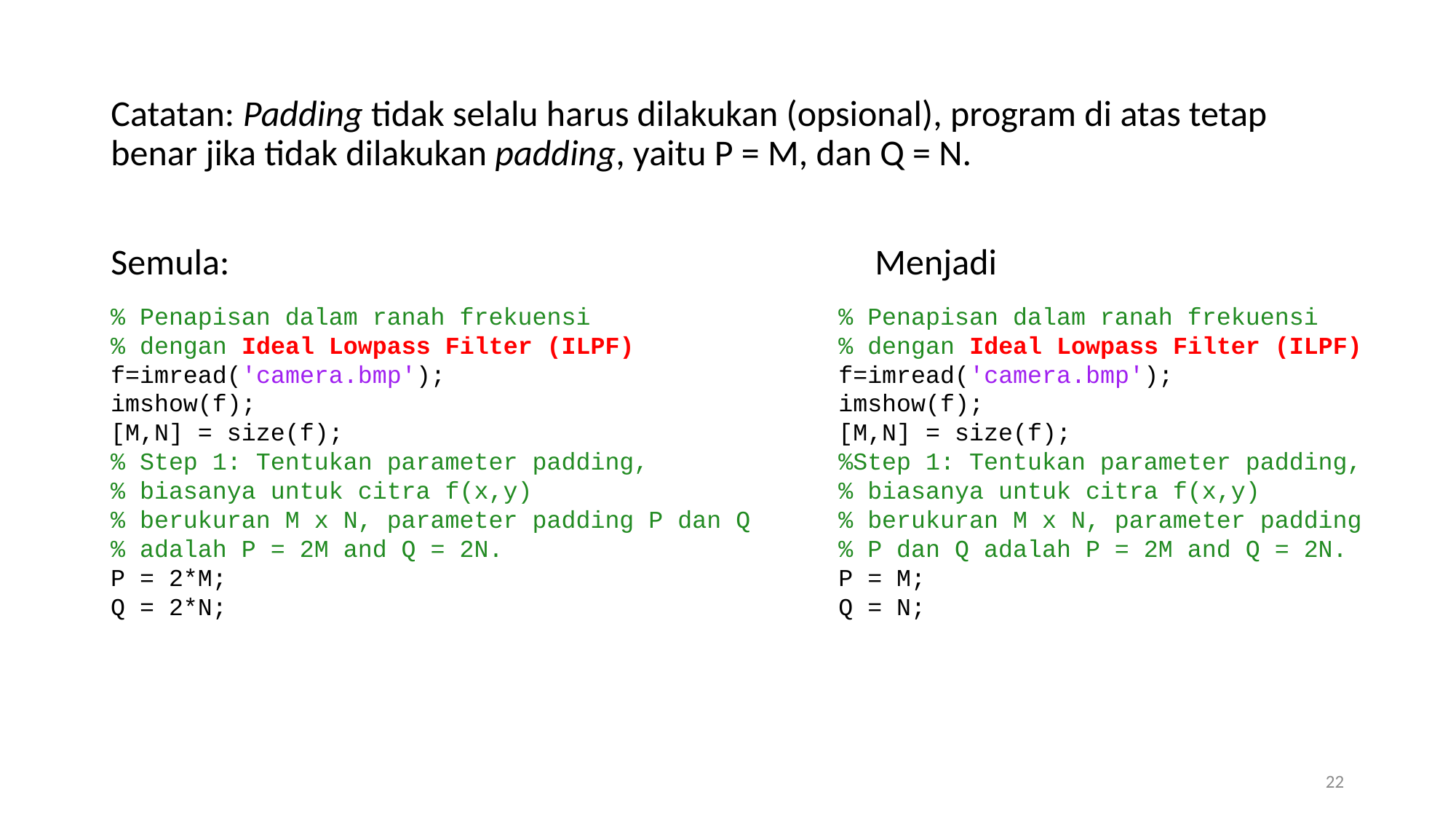

Catatan: Padding tidak selalu harus dilakukan (opsional), program di atas tetap benar jika tidak dilakukan padding, yaitu P = M, dan Q = N.

Semula:						Menjadi

% Penapisan dalam ranah frekuensi
% dengan Ideal Lowpass Filter (ILPF)
f=imread('camera.bmp');
imshow(f);
[M,N] = size(f);
% Step 1: Tentukan parameter padding,
% biasanya untuk citra f(x,y)
% berukuran M x N, parameter padding P dan Q % adalah P = 2M and Q = 2N.
P = 2*M;
Q = 2*N;

% Penapisan dalam ranah frekuensi
% dengan Ideal Lowpass Filter (ILPF)
f=imread('camera.bmp');
imshow(f);
[M,N] = size(f);
%Step 1: Tentukan parameter padding, % biasanya untuk citra f(x,y)
% berukuran M x N, parameter padding % P dan Q adalah P = 2M and Q = 2N.
P = M;
Q = N;

22